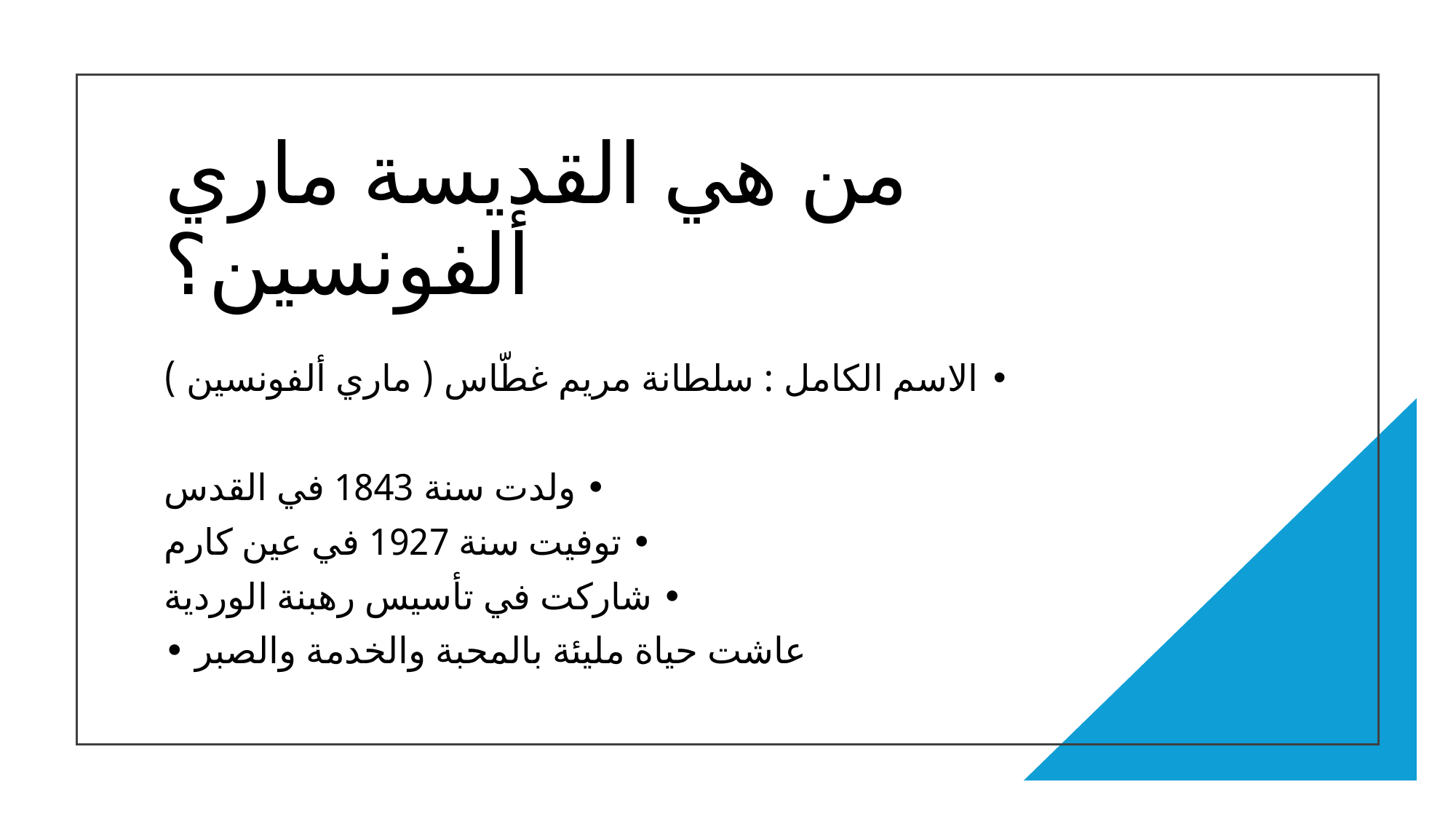

# من هي القديسة ماري ألفونسين؟
الاسم الكامل : سلطانة مريم غطّاس ( ماري ألفونسين )

• ولدت سنة 1843 في القدس
• توفيت سنة 1927 في عين كارم
• شاركت في تأسيس رهبنة الوردية
• عاشت حياة مليئة بالمحبة والخدمة والصبر